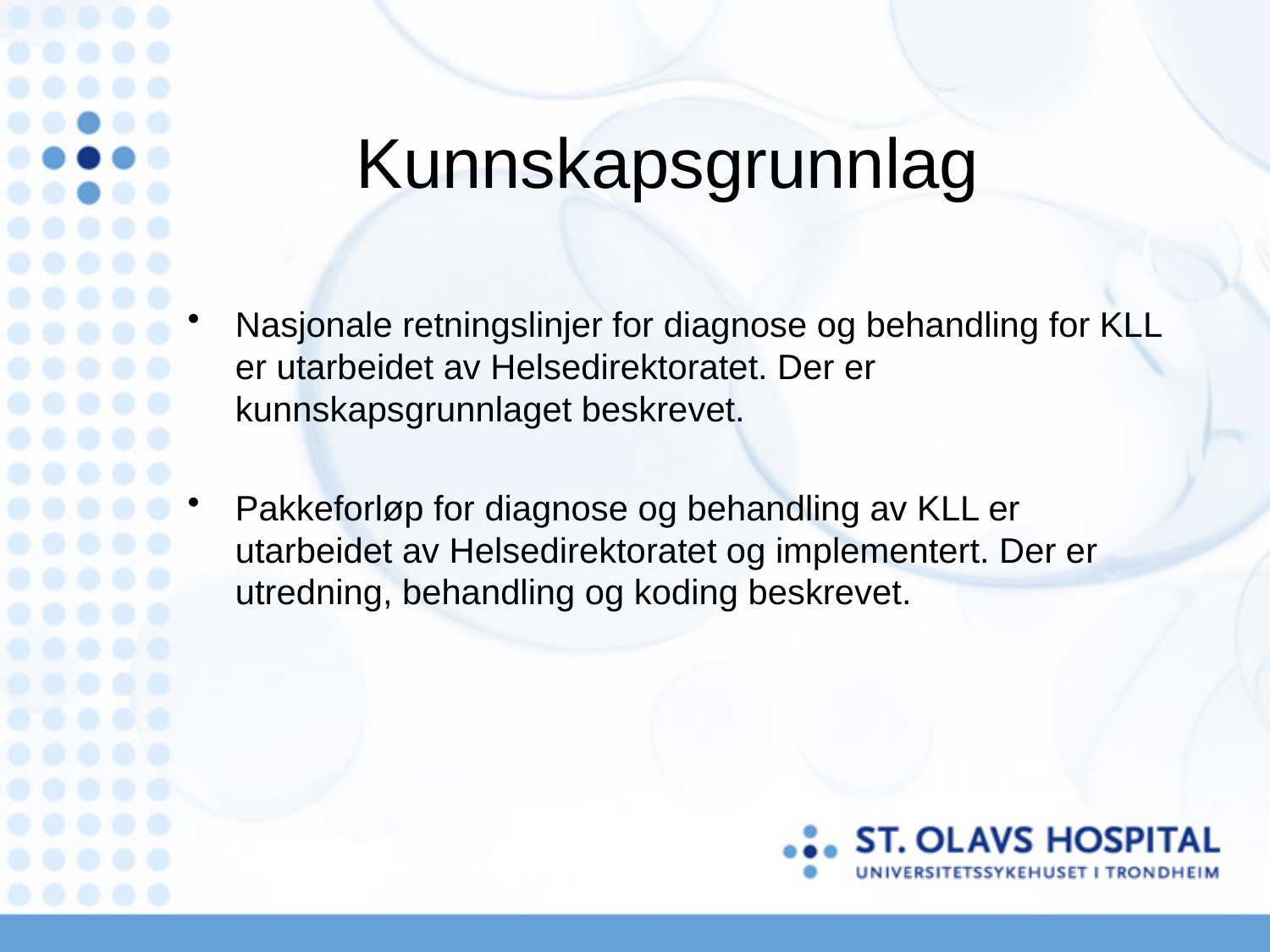

# Kunnskapsgrunnlag

Nasjonale retningslinjer for diagnose og behandling for KLL er utarbeidet av Helsedirektoratet. Der er kunnskapsgrunnlaget beskrevet.

Pakkeforløp for diagnose og behandling av KLL er utarbeidet av Helsedirektoratet og implementert. Der er utredning, behandling og koding beskrevet.